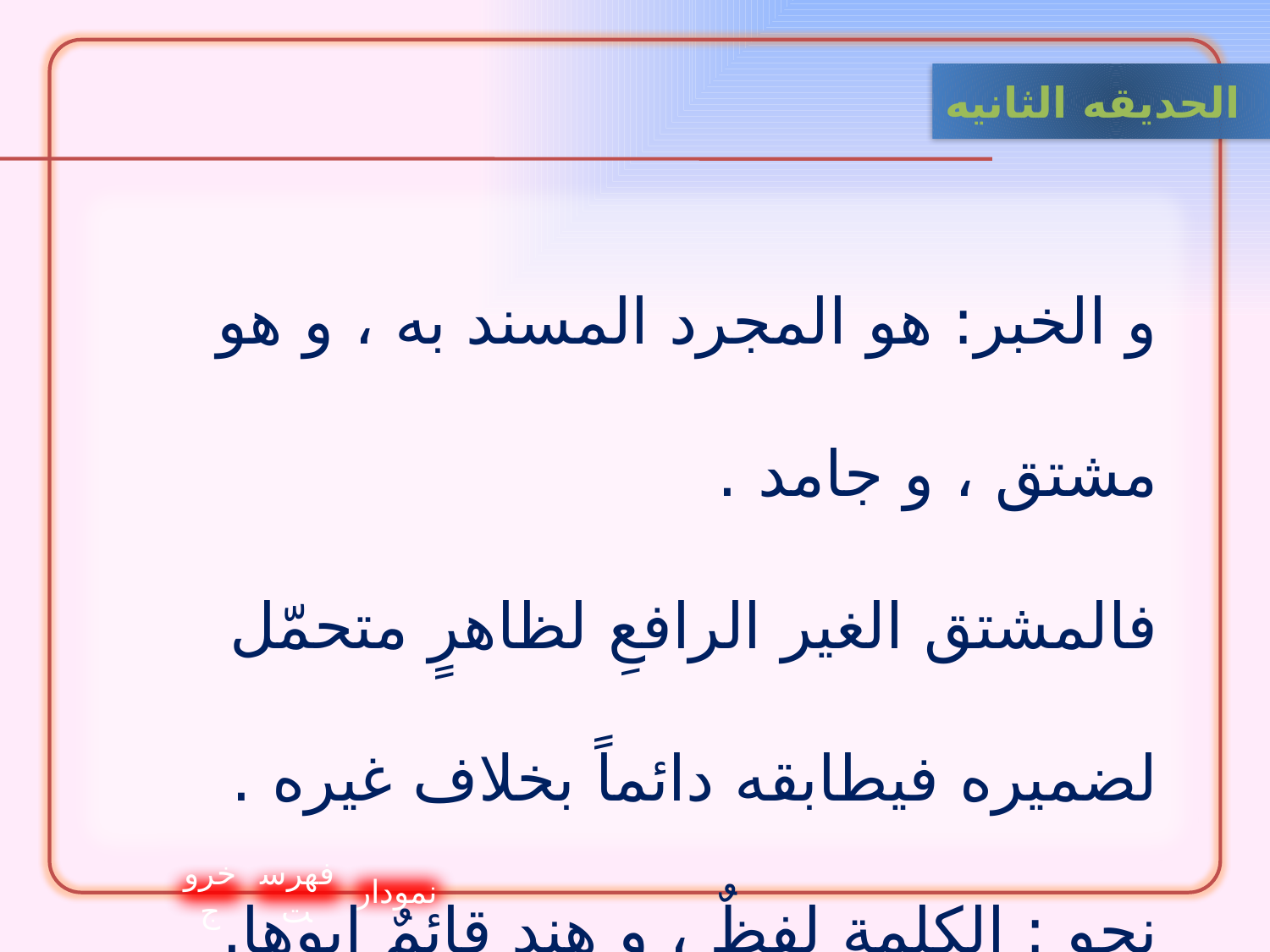

الحدیقه الثانيه

و الخبر: هو المجرد المسند به ، و هو مشتق ، و جامد .
فالمشتق الغير الرافعِ لظاهرٍ متحمّل لضميره فيطابقه دائماً بخلاف غيره .
نحو : الكلمة لفظٌ ،‌ و هند قائمٌ ابوها.
خروج
فهرست
نمودار